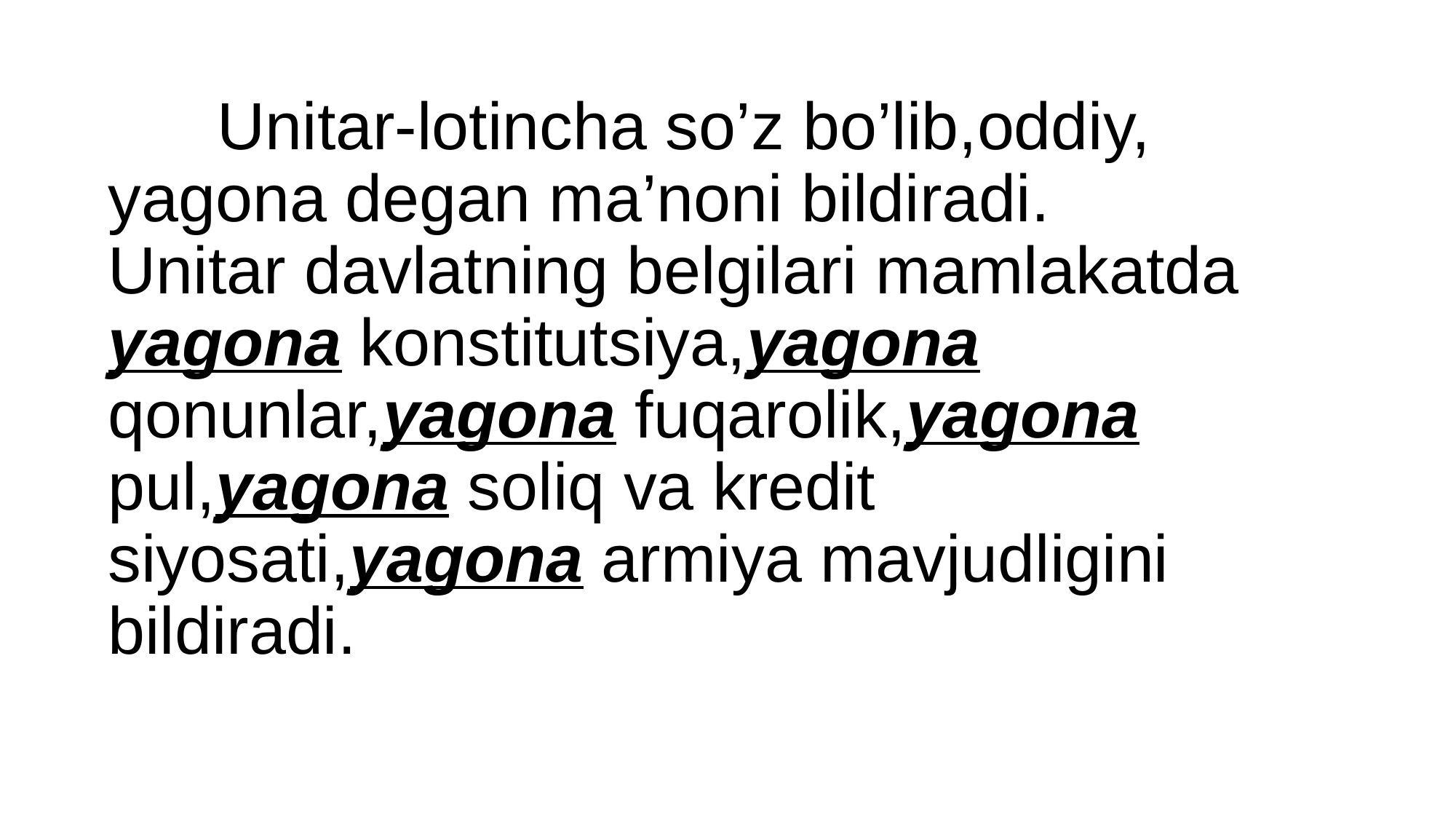

Unitar-lotincha so’z bo’lib,oddiy,
yagona degan ma’noni bildiradi.
Unitar davlatning belgilari mamlakatda yagona konstitutsiya,yagona qonunlar,yagona fuqarolik,yagona pul,yagona soliq va kredit siyosati,yagona armiya mavjudligini bildiradi.